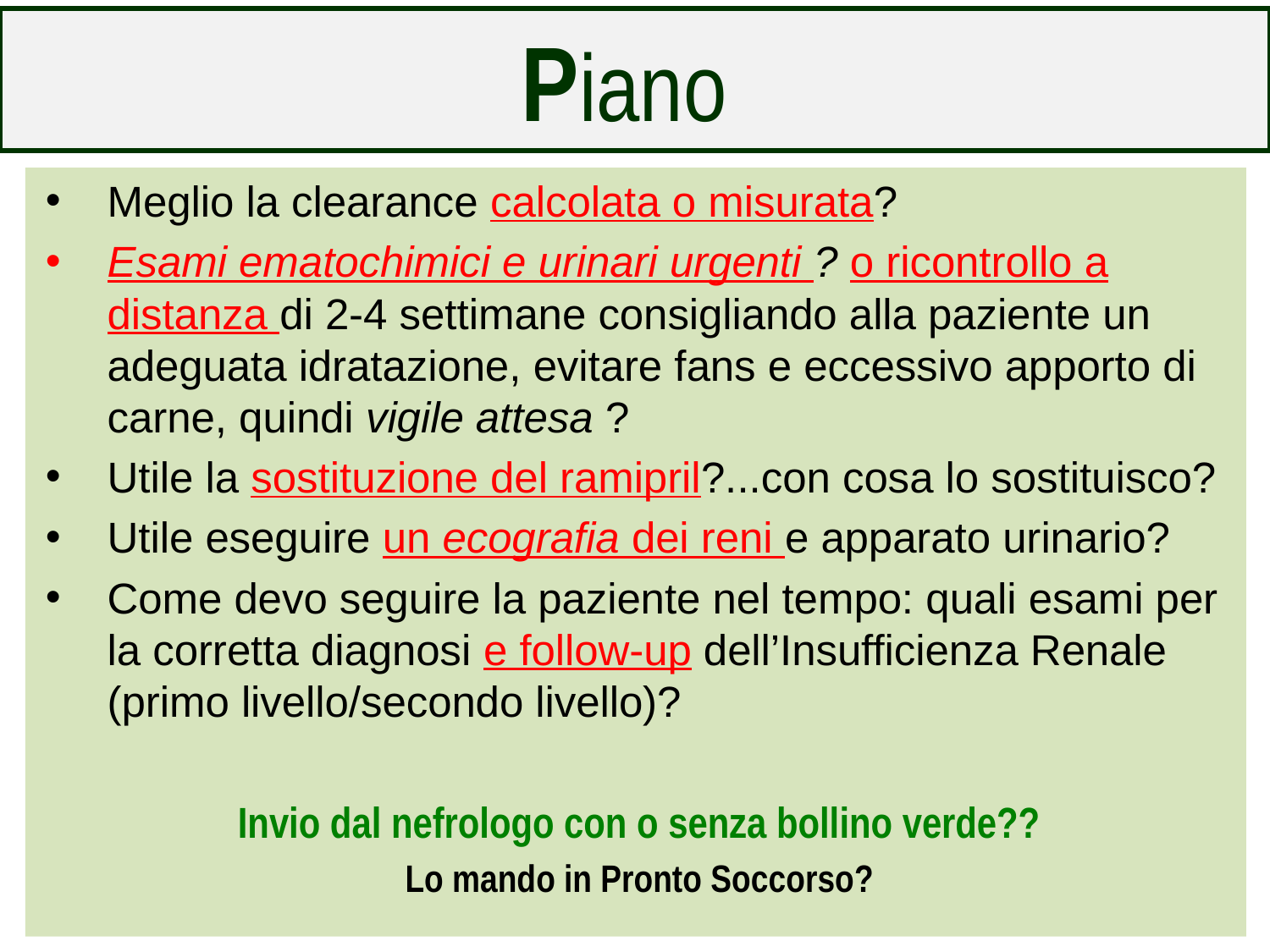

# Piano
Meglio la clearance calcolata o misurata?
Esami ematochimici e urinari urgenti ? o ricontrollo a distanza di 2-4 settimane consigliando alla paziente un adeguata idratazione, evitare fans e eccessivo apporto di carne, quindi vigile attesa ?
Utile la sostituzione del ramipril?...con cosa lo sostituisco?
Utile eseguire un ecografia dei reni e apparato urinario?
Come devo seguire la paziente nel tempo: quali esami per la corretta diagnosi e follow-up dell’Insufficienza Renale (primo livello/secondo livello)?

Invio dal nefrologo con o senza bollino verde??
Lo mando in Pronto Soccorso?